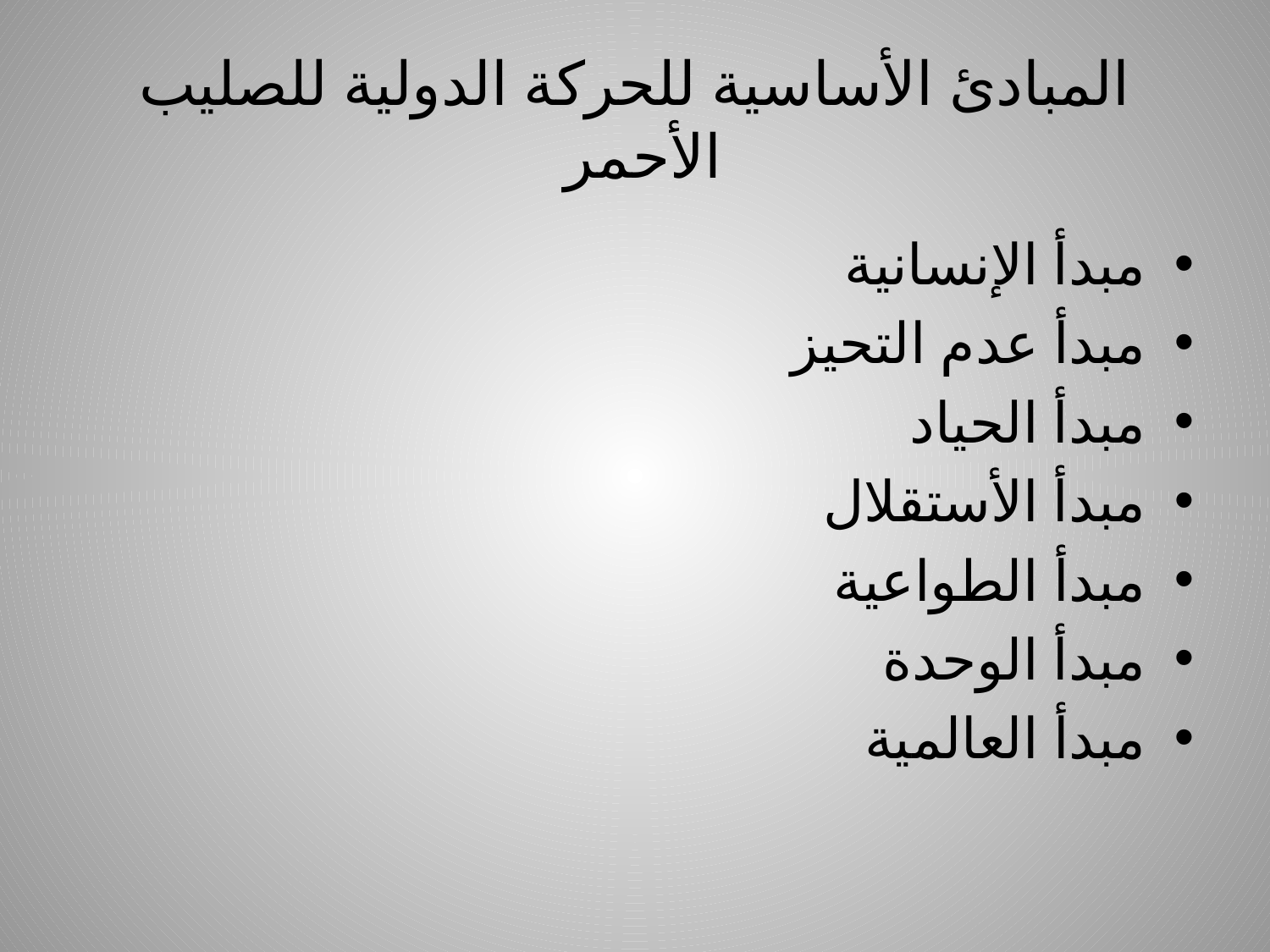

# المبادئ الأساسية للحركة الدولية للصليب الأحمر
مبدأ الإنسانية
مبدأ عدم التحيز
مبدأ الحياد
مبدأ الأستقلال
مبدأ الطواعية
مبدأ الوحدة
مبدأ العالمية